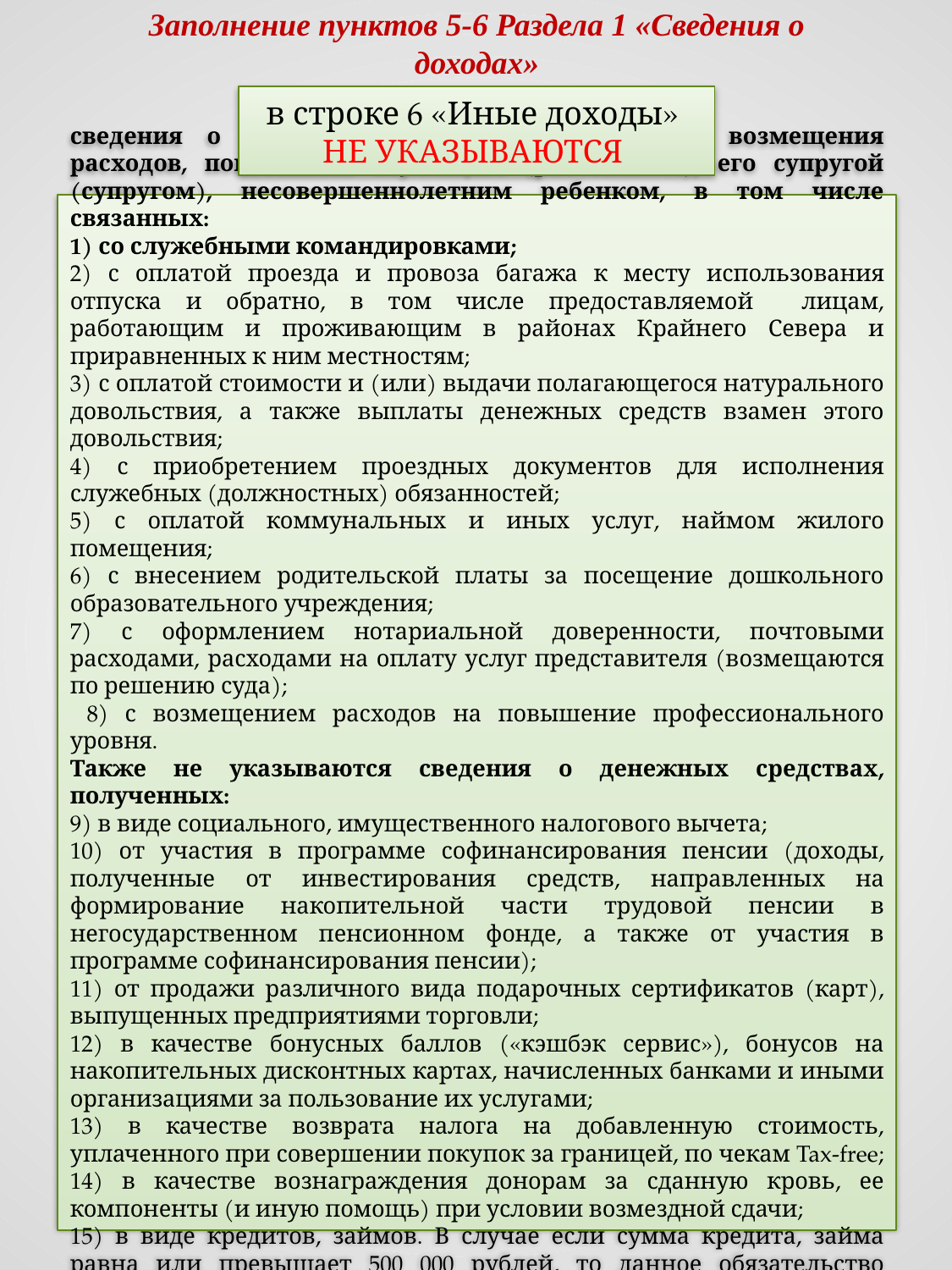

# Заполнение пунктов 5-6 Раздела 1 «Сведения о доходах»
в строке 6 «Иные доходы»
НЕ УКАЗЫВАЮТСЯ
сведения о денежных средствах, касающихся возмещения расходов, понесенных служащим (работником), его супругой (супругом), несовершеннолетним ребенком, в том числе связанных:
1) со служебными командировками;
2) с оплатой проезда и провоза багажа к месту использования отпуска и обратно, в том числе предоставляемой  лицам, работающим и проживающим в районах Крайнего Севера и приравненных к ним местностям;
3) с оплатой стоимости и (или) выдачи полагающегося натурального довольствия, а также выплаты денежных средств взамен этого довольствия;
4) с приобретением проездных документов для исполнения служебных (должностных) обязанностей;
5) с оплатой коммунальных и иных услуг, наймом жилого помещения;
6) с внесением родительской платы за посещение дошкольного образовательного учреждения;
7) с оформлением нотариальной доверенности, почтовыми расходами, расходами на оплату услуг представителя (возмещаются по решению суда);
 8) с возмещением расходов на повышение профессионального уровня.
Также не указываются сведения о денежных средствах, полученных:
9) в виде социального, имущественного налогового вычета;
10) от участия в программе софинансирования пенсии (доходы, полученные от инвестирования средств, направленных на формирование накопительной части трудовой пенсии в негосударственном пенсионном фонде, а также от участия в программе софинансирования пенсии);
11) от продажи различного вида подарочных сертификатов (карт), выпущенных предприятиями торговли;
12) в качестве бонусных баллов («кэшбэк сервис»), бонусов на накопительных дисконтных картах, начисленных банками и иными организациями за пользование их услугами;
13) в качестве возврата налога на добавленную стоимость, уплаченного при совершении покупок за границей, по чекам Tax-free;
14) в качестве вознаграждения донорам за сданную кровь, ее компоненты (и иную помощь) при условии возмездной сдачи;
15) в виде кредитов, займов. В случае если сумма кредита, займа равна или превышает 500 000 рублей, то данное обязательство финансового характера подлежит указанию в разделе 6.2 справки.